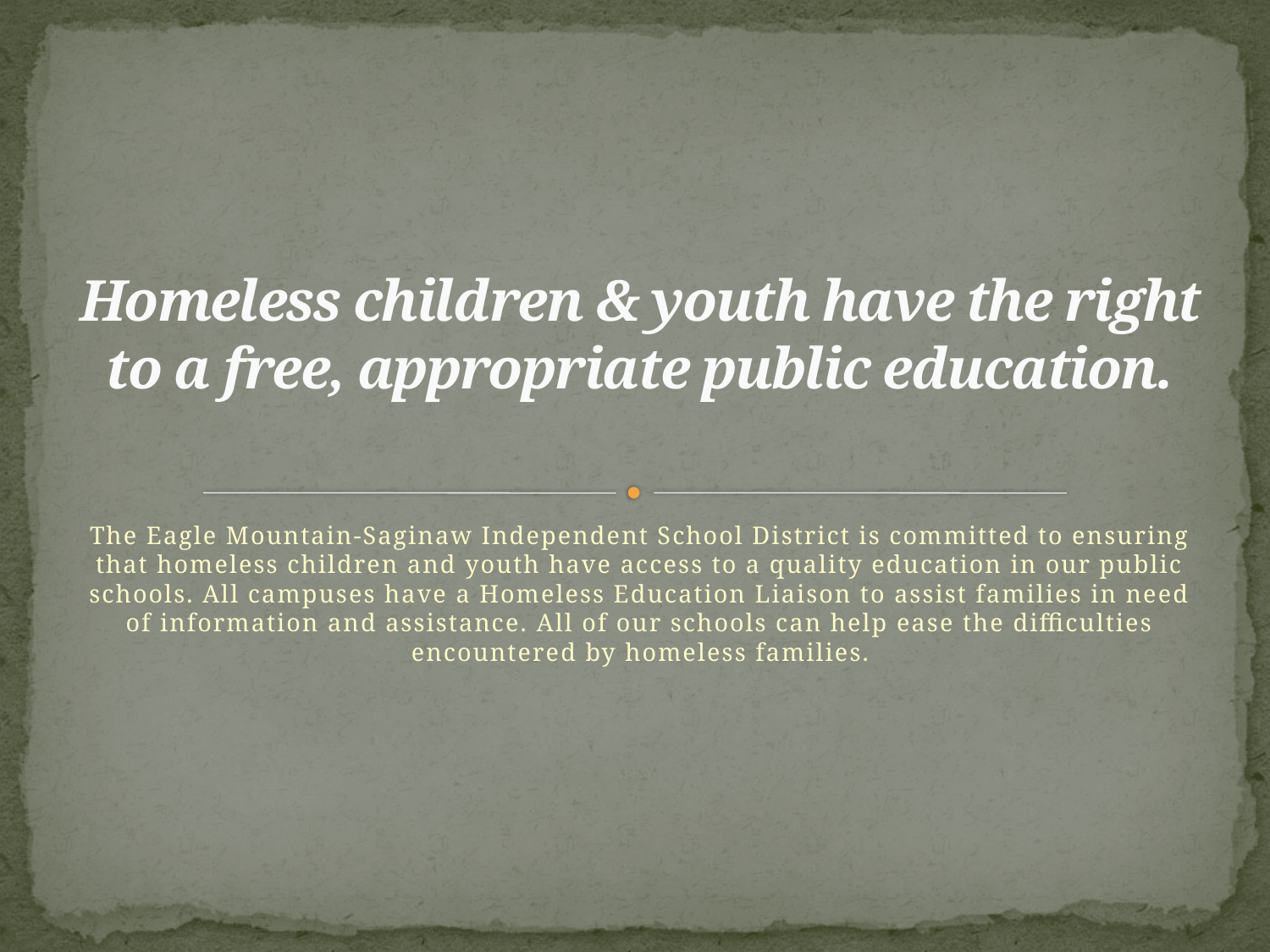

# Homeless children & youth have the right to a free, appropriate public education.
The Eagle Mountain-Saginaw Independent School District is committed to ensuring that homeless children and youth have access to a quality education in our public schools. All campuses have a Homeless Education Liaison to assist families in need of information and assistance. All of our schools can help ease the difficulties encountered by homeless families.